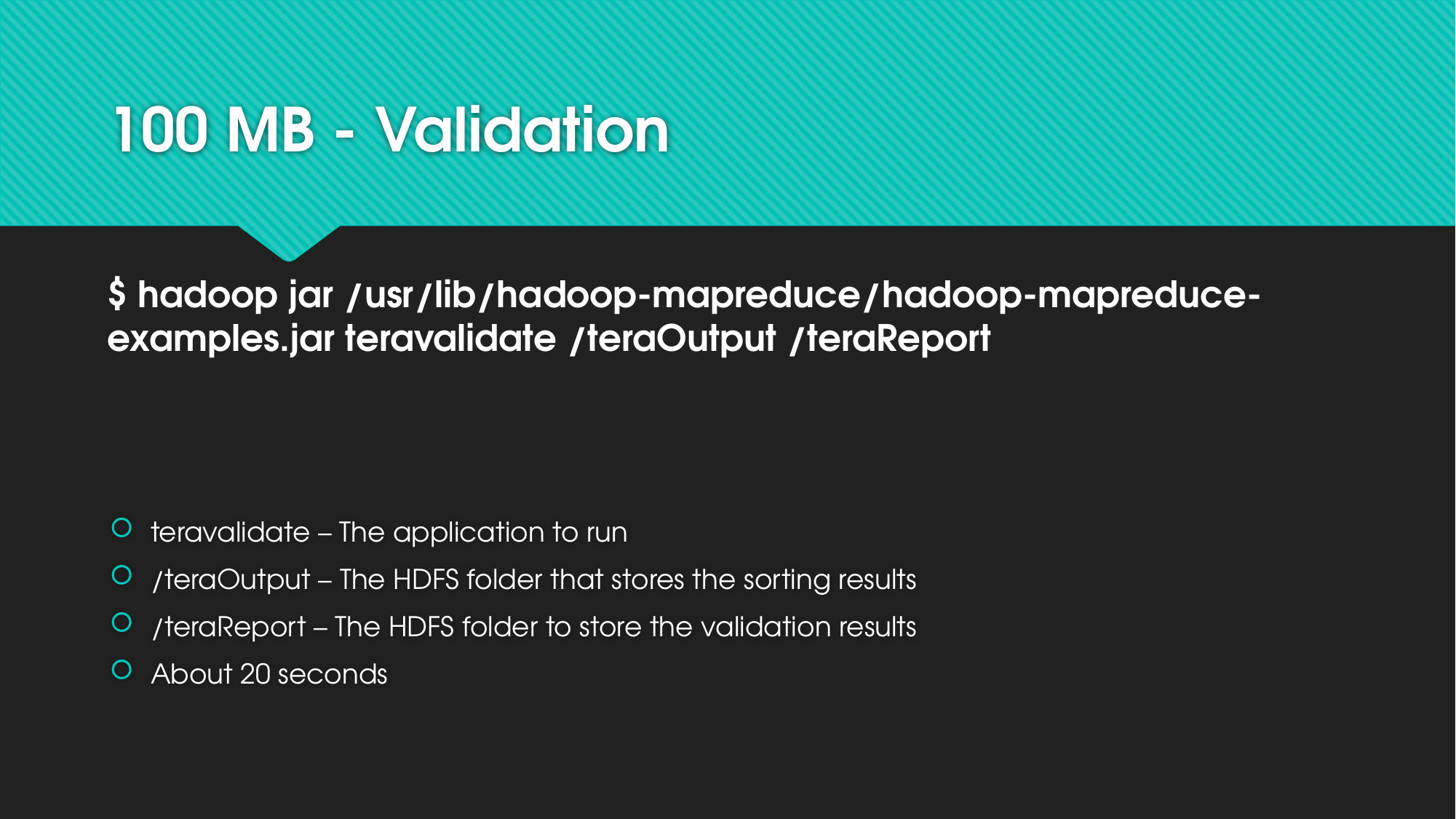

# 100 MB - Validation
$ hadoop jar /usr/lib/hadoop-mapreduce/hadoop-mapreduce-examples.jar teravalidate /teraOutput /teraReport
teravalidate – The application to run
/teraOutput – The HDFS folder that stores the sorting results
/teraReport – The HDFS folder to store the validation results
About 20 seconds